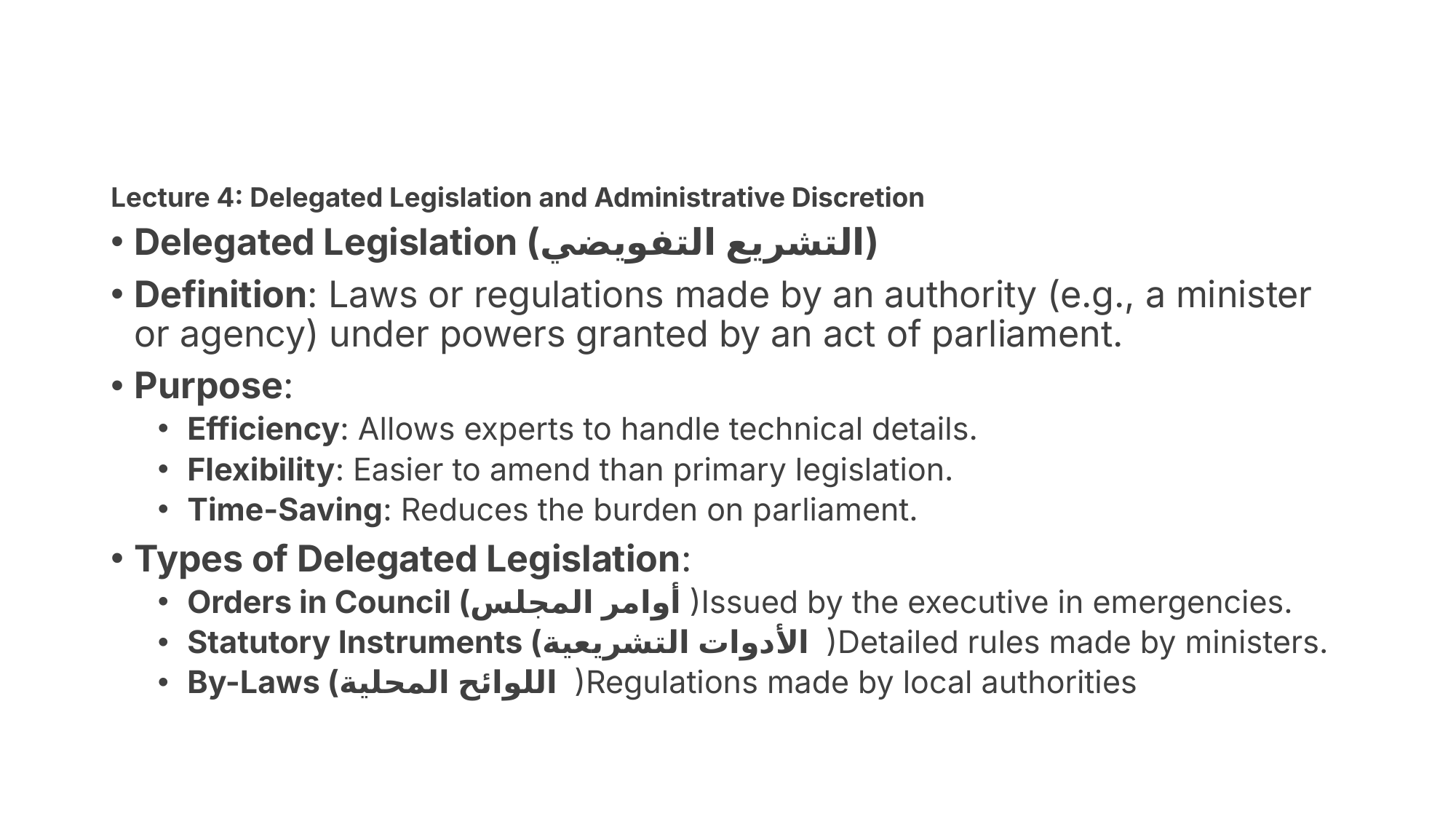

# Lecture 4: Delegated Legislation and Administrative Discretion
Delegated Legislation (التشريع التفويضي)
Definition: Laws or regulations made by an authority (e.g., a minister or agency) under powers granted by an act of parliament.
Purpose:
Efficiency: Allows experts to handle technical details.
Flexibility: Easier to amend than primary legislation.
Time-Saving: Reduces the burden on parliament.
Types of Delegated Legislation:
Orders in Council (أوامر المجلس )Issued by the executive in emergencies.
Statutory Instruments (الأدوات التشريعية  )Detailed rules made by ministers.
By-Laws (اللوائح المحلية  )Regulations made by local authorities